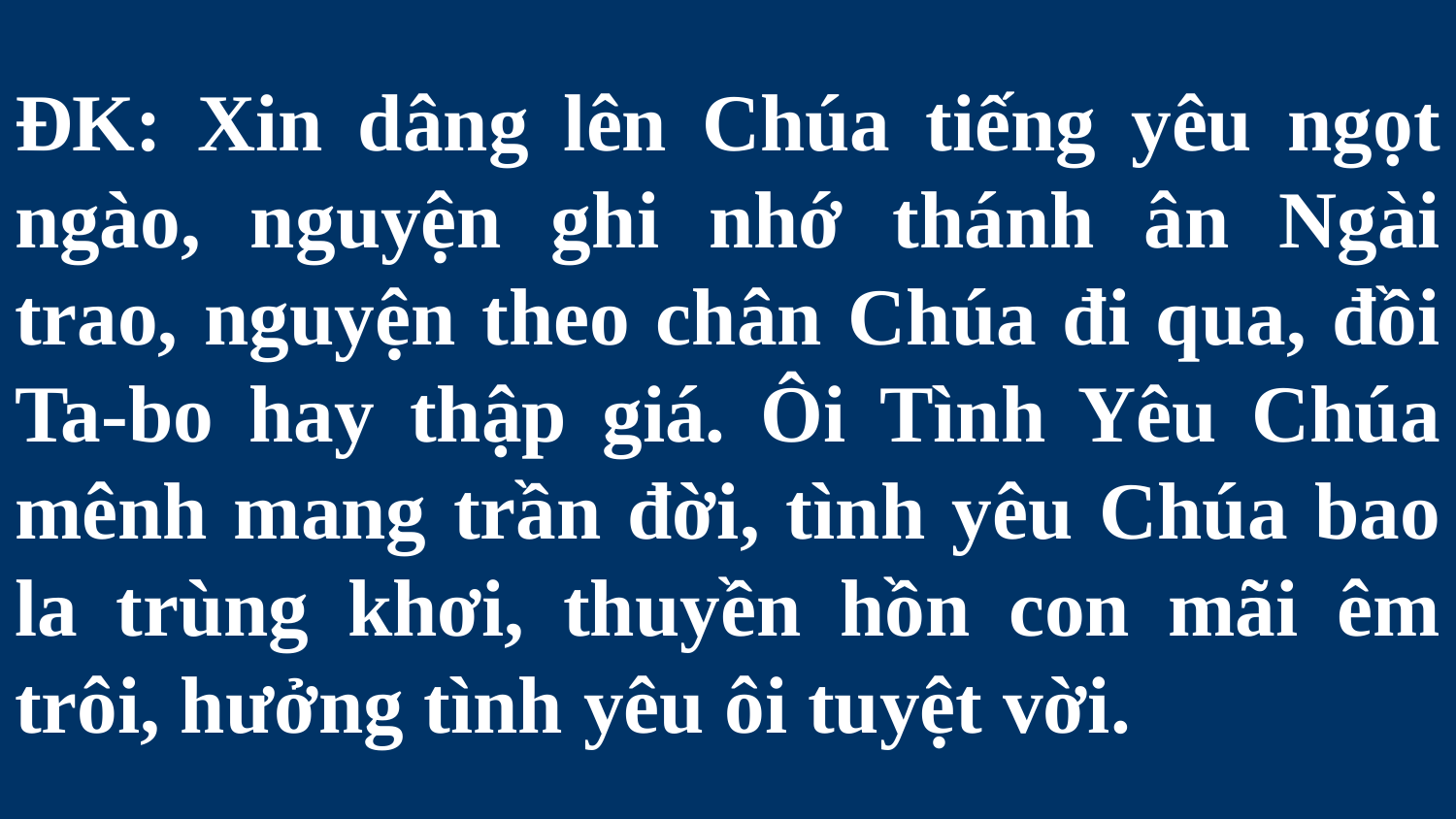

# ĐK: Xin dâng lên Chúa tiếng yêu ngọt ngào, nguyện ghi nhớ thánh ân Ngài trao, nguyện theo chân Chúa đi qua, đồi Ta-bo hay thập giá. Ôi Tình Yêu Chúa mênh mang trần đời, tình yêu Chúa bao la trùng khơi, thuyền hồn con mãi êm trôi, hưởng tình yêu ôi tuyệt vời.